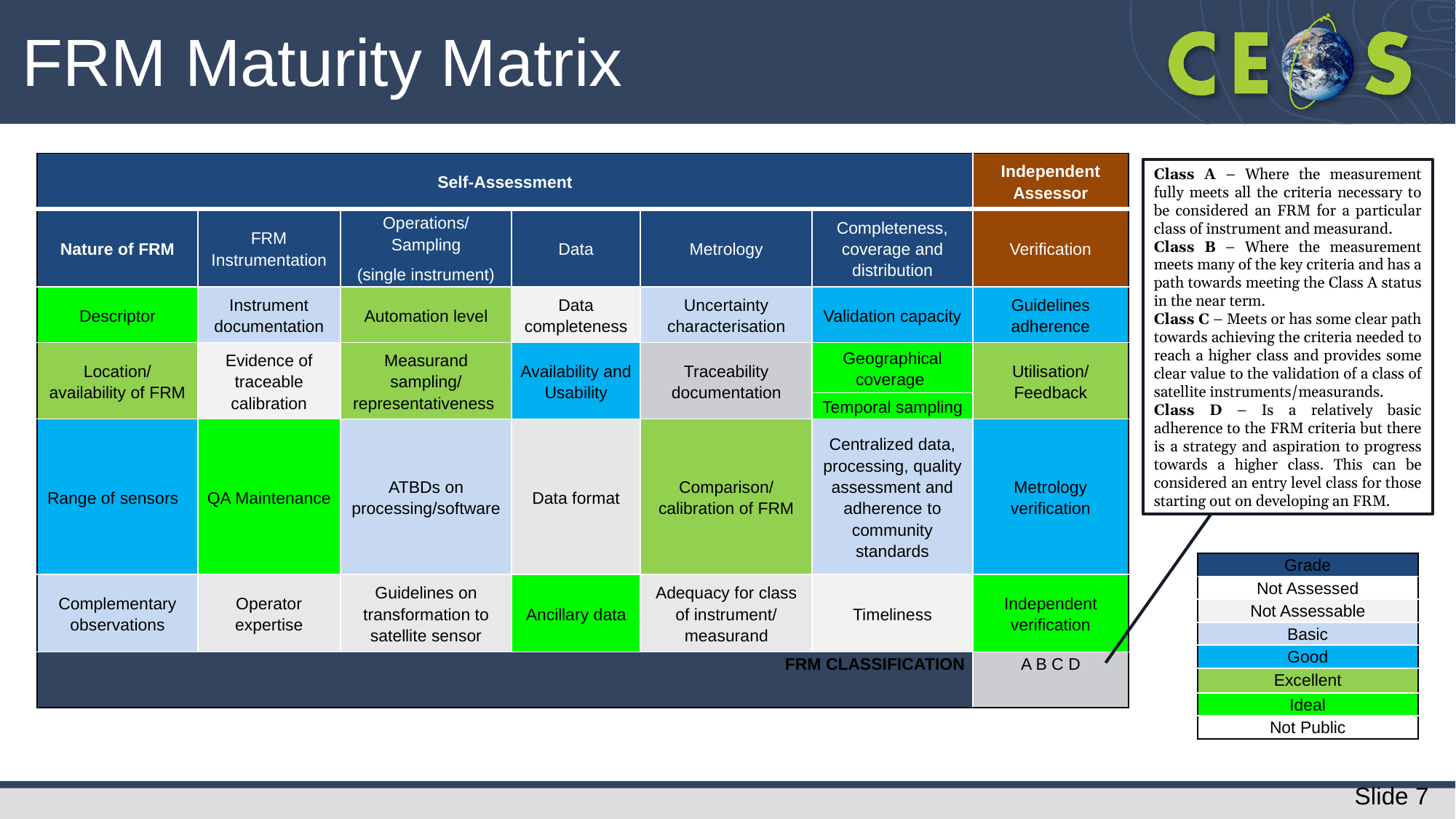

FRM Maturity Matrix
| Self-Assessment |  |  |  |  |  | Independent Assessor |
| --- | --- | --- | --- | --- | --- | --- |
| Nature of FRM | FRM Instrumentation | Operations/ Sampling (single instrument) | Data | Metrology | Completeness, coverage and distribution | Verification |
| Descriptor | Instrument documentation | Automation level | Data completeness | Uncertainty characterisation | Validation capacity | Guidelines adherence |
| Location/ availability of FRM | Evidence of traceable calibration | Measurand sampling/ representativeness | Availability and Usability | Traceability documentation | Geographical coverage | Utilisation/ Feedback |
|  |  |  |  |  | Temporal sampling |  |
| Range of sensors | QA Maintenance | ATBDs on processing/software | Data format | Comparison/ calibration of FRM | Centralized data, processing, quality assessment and adherence to community standards | Metrology verification |
| Complementary observations | Operator expertise | Guidelines on transformation to satellite sensor | Ancillary data | Adequacy for class of instrument/ measurand | Timeliness | Independent verification |
| FRM CLASSIFICATION |  |  |  |  |  | A B C D |
Class A – Where the measurement fully meets all the criteria necessary to be considered an FRM for a particular class of instrument and measurand.
Class B – Where the measurement meets many of the key criteria and has a path towards meeting the Class A status in the near term.
Class C – Meets or has some clear path towards achieving the criteria needed to reach a higher class and provides some clear value to the validation of a class of satellite instruments/measurands.
Class D – Is a relatively basic adherence to the FRM criteria but there is a strategy and aspiration to progress towards a higher class. This can be considered an entry level class for those starting out on developing an FRM.
| Grade |
| --- |
| Not Assessed |
| Not Assessable |
| Basic |
| Good |
| Excellent |
| Ideal |
| Not Public |